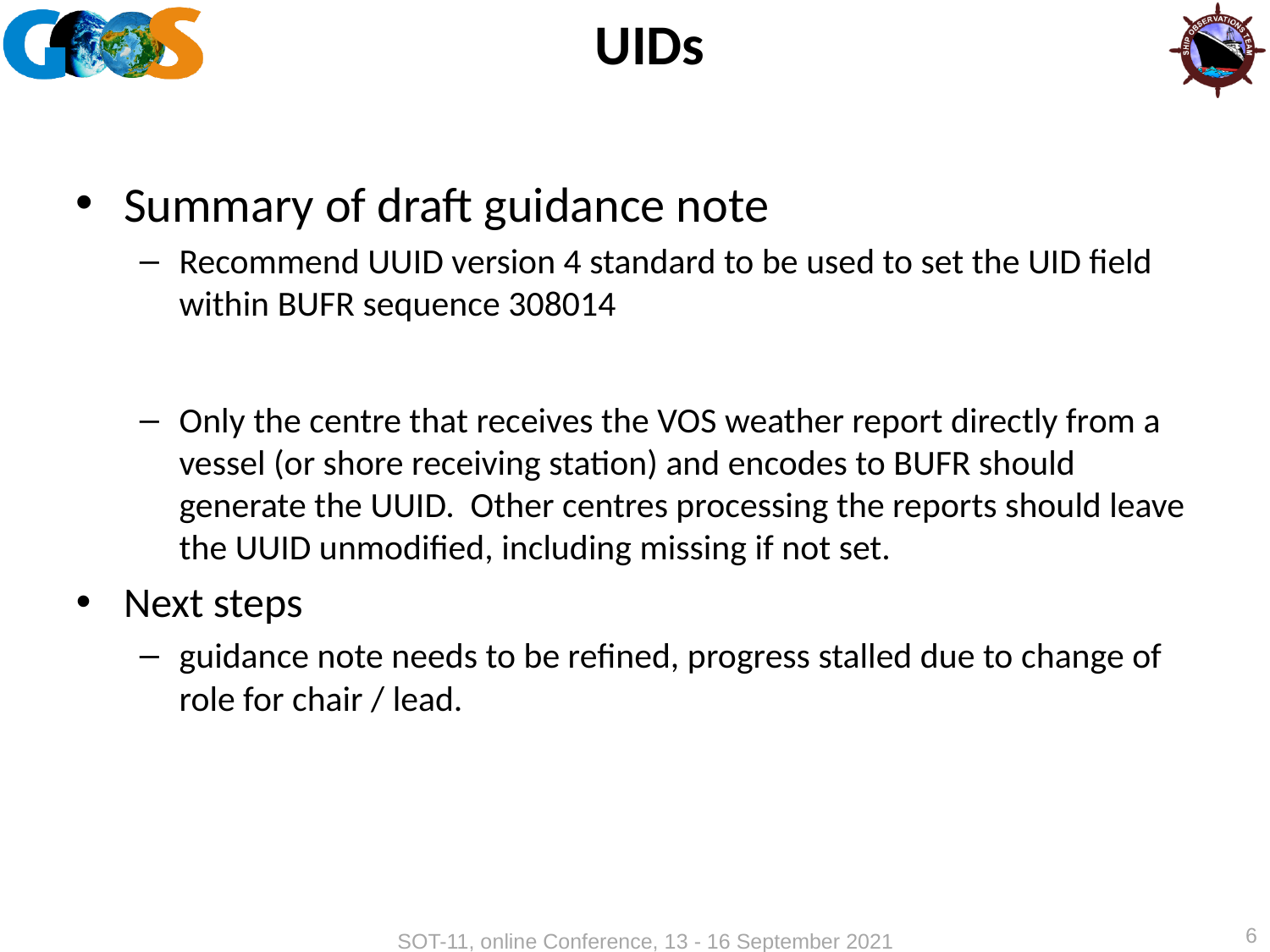

# UIDs
Summary of draft guidance note
Recommend UUID version 4 standard to be used to set the UID field within BUFR sequence 308014

Only the centre that receives the VOS weather report directly from a vessel (or shore receiving station) and encodes to BUFR should generate the UUID.  Other centres processing the reports should leave the UUID unmodified, including missing if not set.
Next steps
guidance note needs to be refined, progress stalled due to change of role for chair / lead.
6